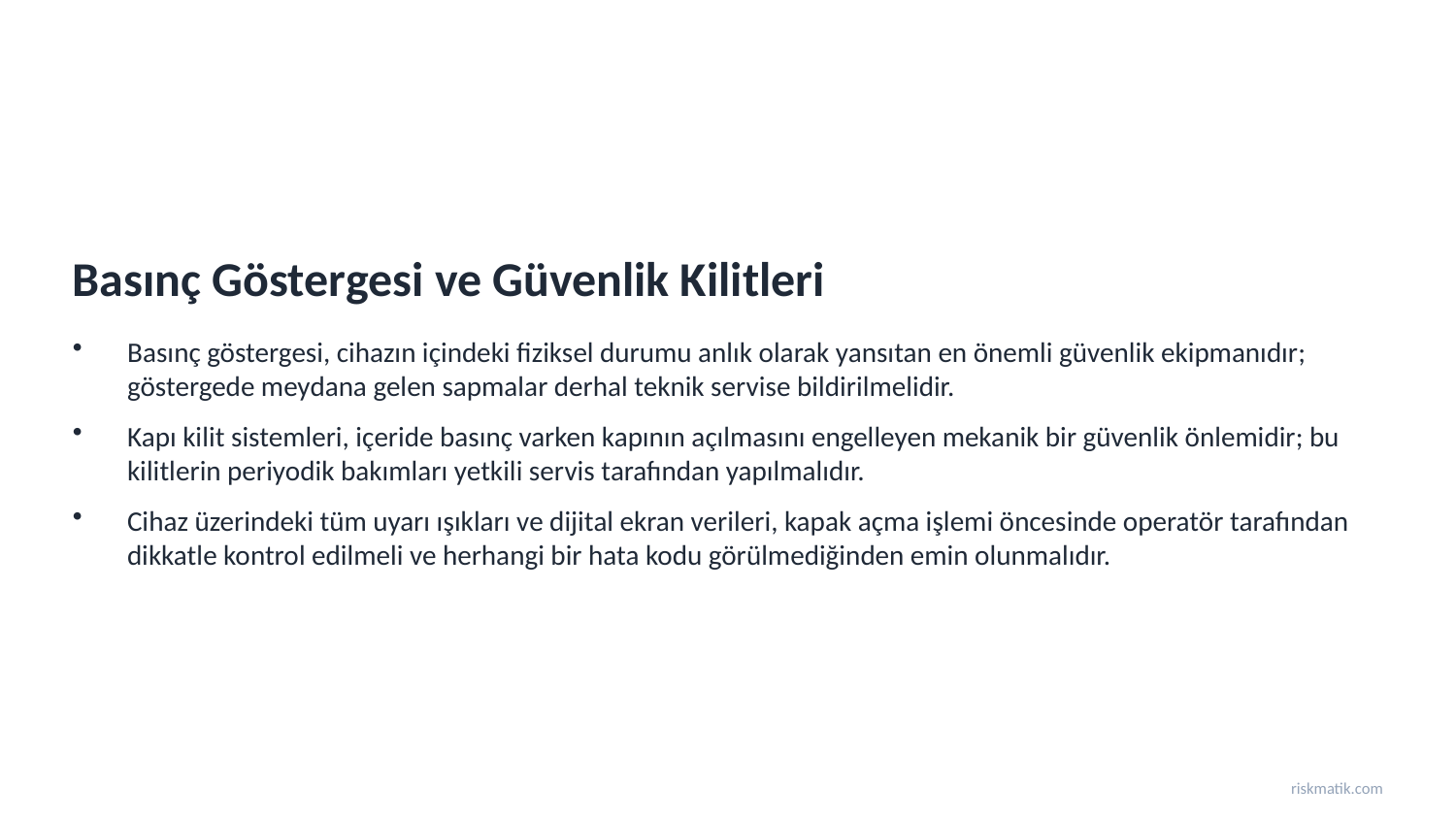

Basınç Göstergesi ve Güvenlik Kilitleri
Basınç göstergesi, cihazın içindeki fiziksel durumu anlık olarak yansıtan en önemli güvenlik ekipmanıdır; göstergede meydana gelen sapmalar derhal teknik servise bildirilmelidir.
Kapı kilit sistemleri, içeride basınç varken kapının açılmasını engelleyen mekanik bir güvenlik önlemidir; bu kilitlerin periyodik bakımları yetkili servis tarafından yapılmalıdır.
Cihaz üzerindeki tüm uyarı ışıkları ve dijital ekran verileri, kapak açma işlemi öncesinde operatör tarafından dikkatle kontrol edilmeli ve herhangi bir hata kodu görülmediğinden emin olunmalıdır.
riskmatik.com